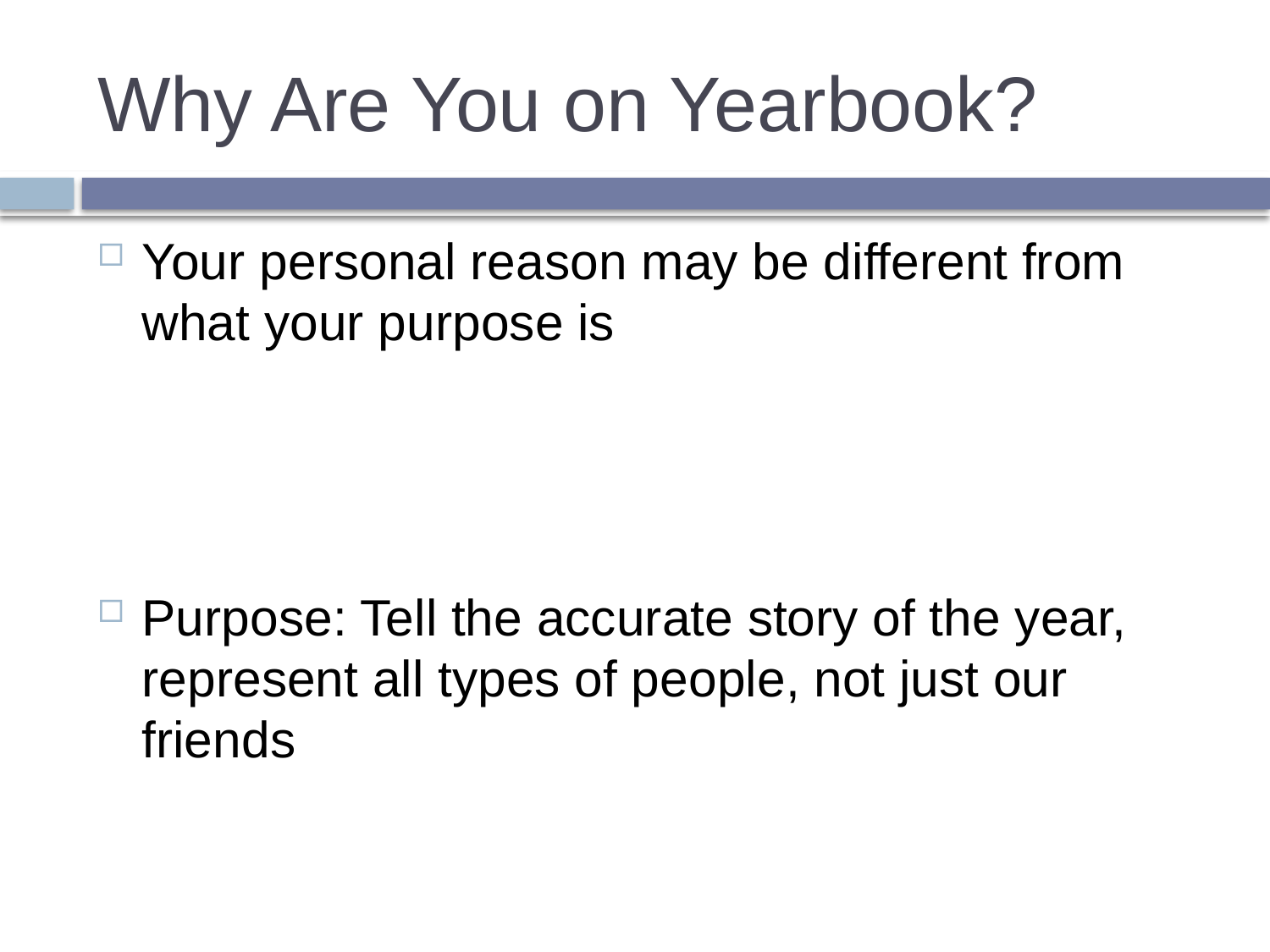

# Why Are You on Yearbook?
Your personal reason may be different from what your purpose is

Purpose: Tell the accurate story of the year, represent all types of people, not just our friends